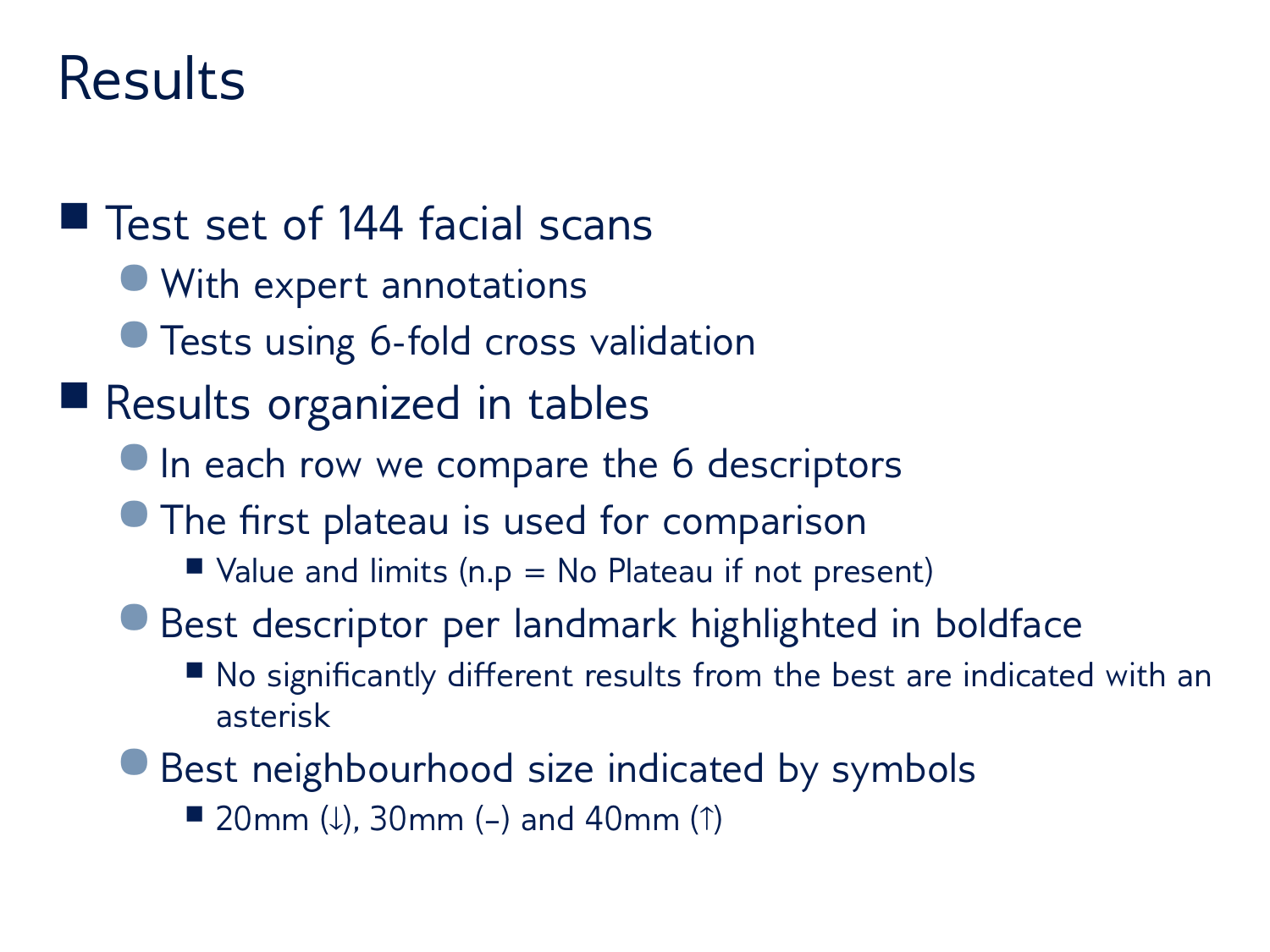

# Results
Test set of 144 facial scans
With expert annotations
Tests using 6-fold cross validation
Results organized in tables
In each row we compare the 6 descriptors
The first plateau is used for comparison
Value and limits (n.p = No Plateau if not present)
Best descriptor per landmark highlighted in boldface
No significantly different results from the best are indicated with an asterisk
Best neighbourhood size indicated by symbols
20mm (↓), 30mm (–) and 40mm (↑)